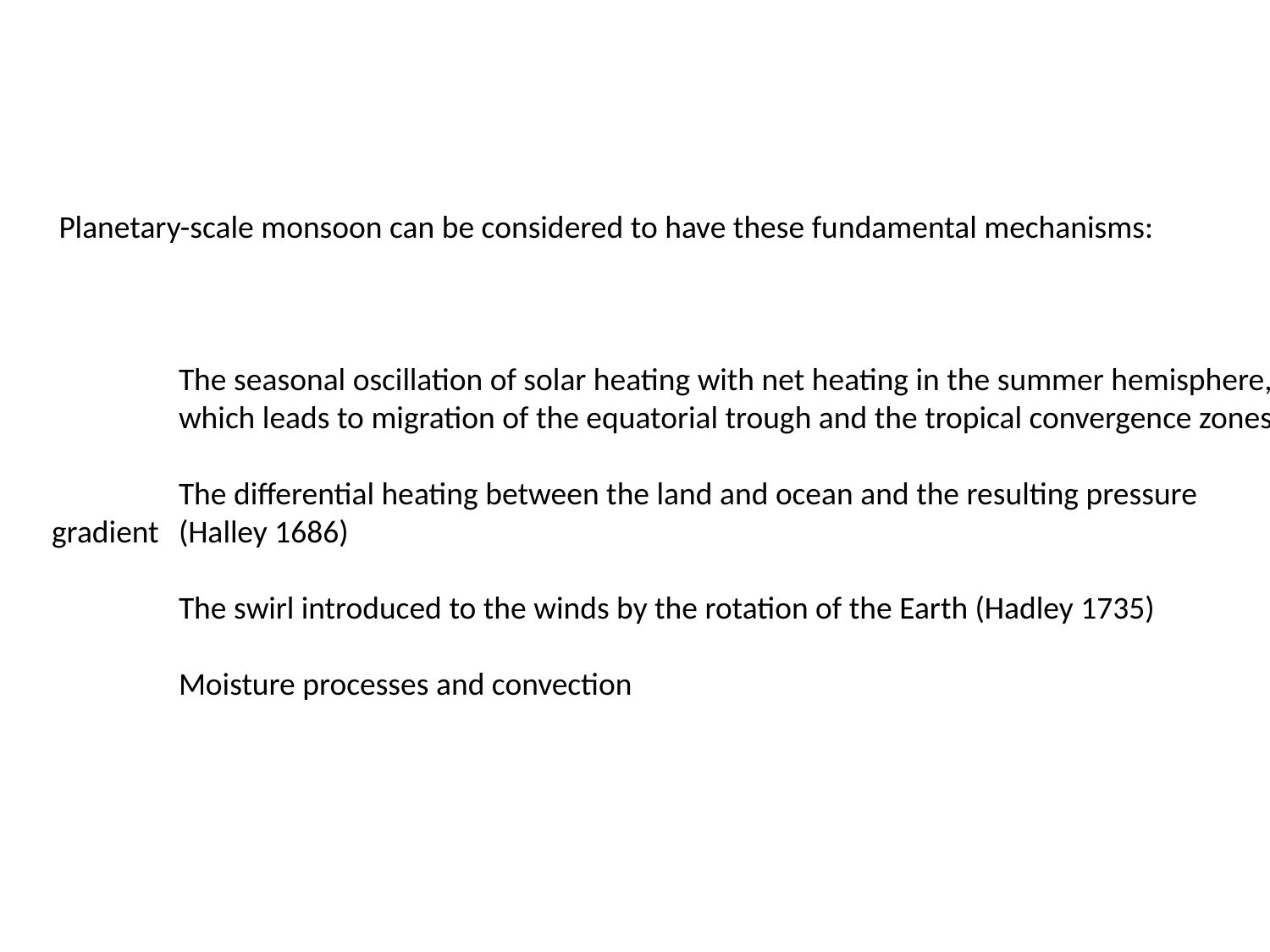

Planetary-scale monsoon can be considered to have these fundamental mechanisms:

    	The seasonal oscillation of solar heating with net heating in the summer hemisphere, 	which leads to migration of the equatorial trough and the tropical convergence zones

    	The differential heating between the land and ocean and the resulting pressure gradient 	(Halley 1686)

    	The swirl introduced to the winds by the rotation of the Earth (Hadley 1735)

    	Moisture processes and convection